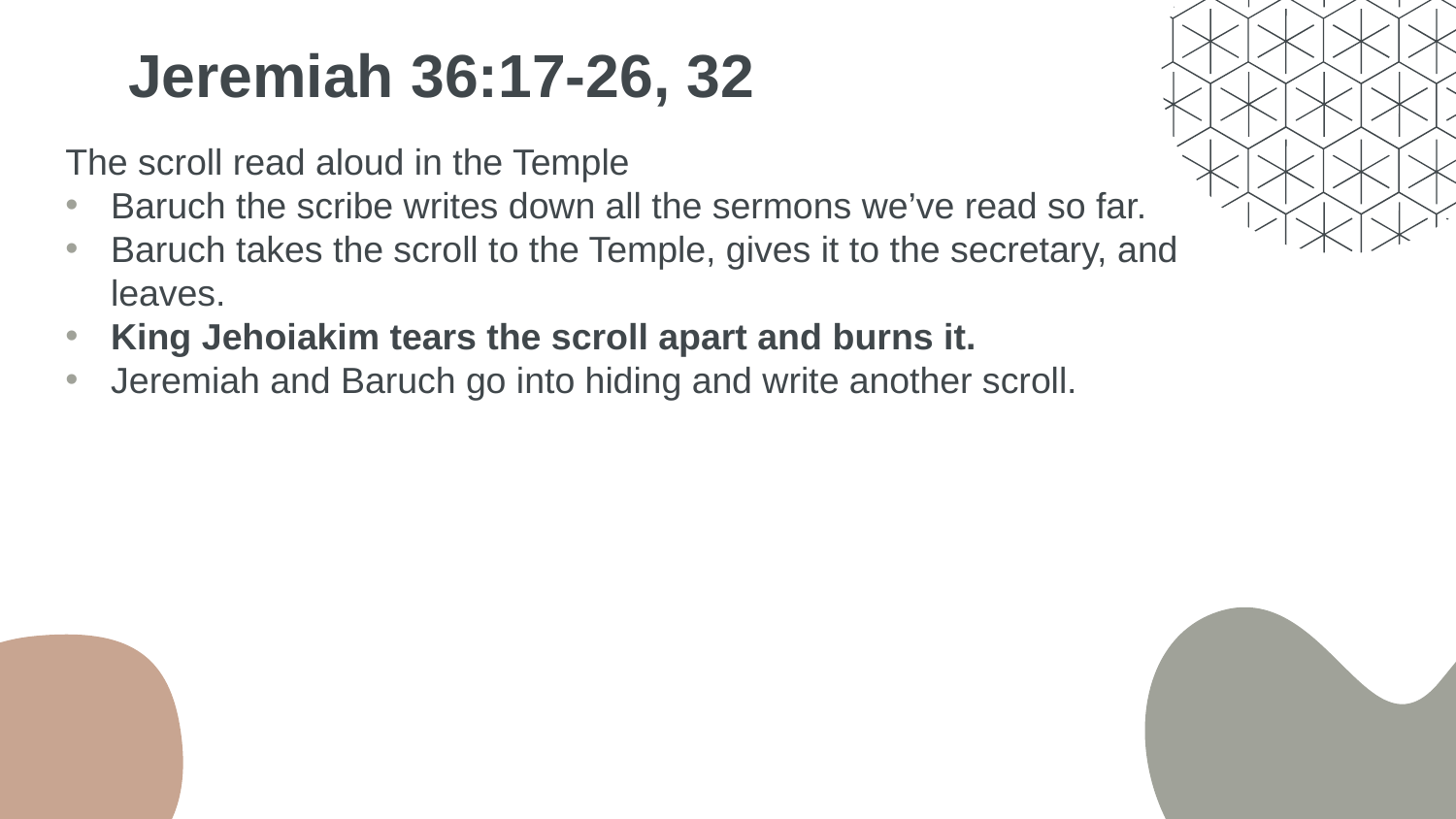

# Jeremiah 36:17-26, 32
The scroll read aloud in the Temple
Baruch the scribe writes down all the sermons we’ve read so far.
Baruch takes the scroll to the Temple, gives it to the secretary, and leaves.
King Jehoiakim tears the scroll apart and burns it.
Jeremiah and Baruch go into hiding and write another scroll.